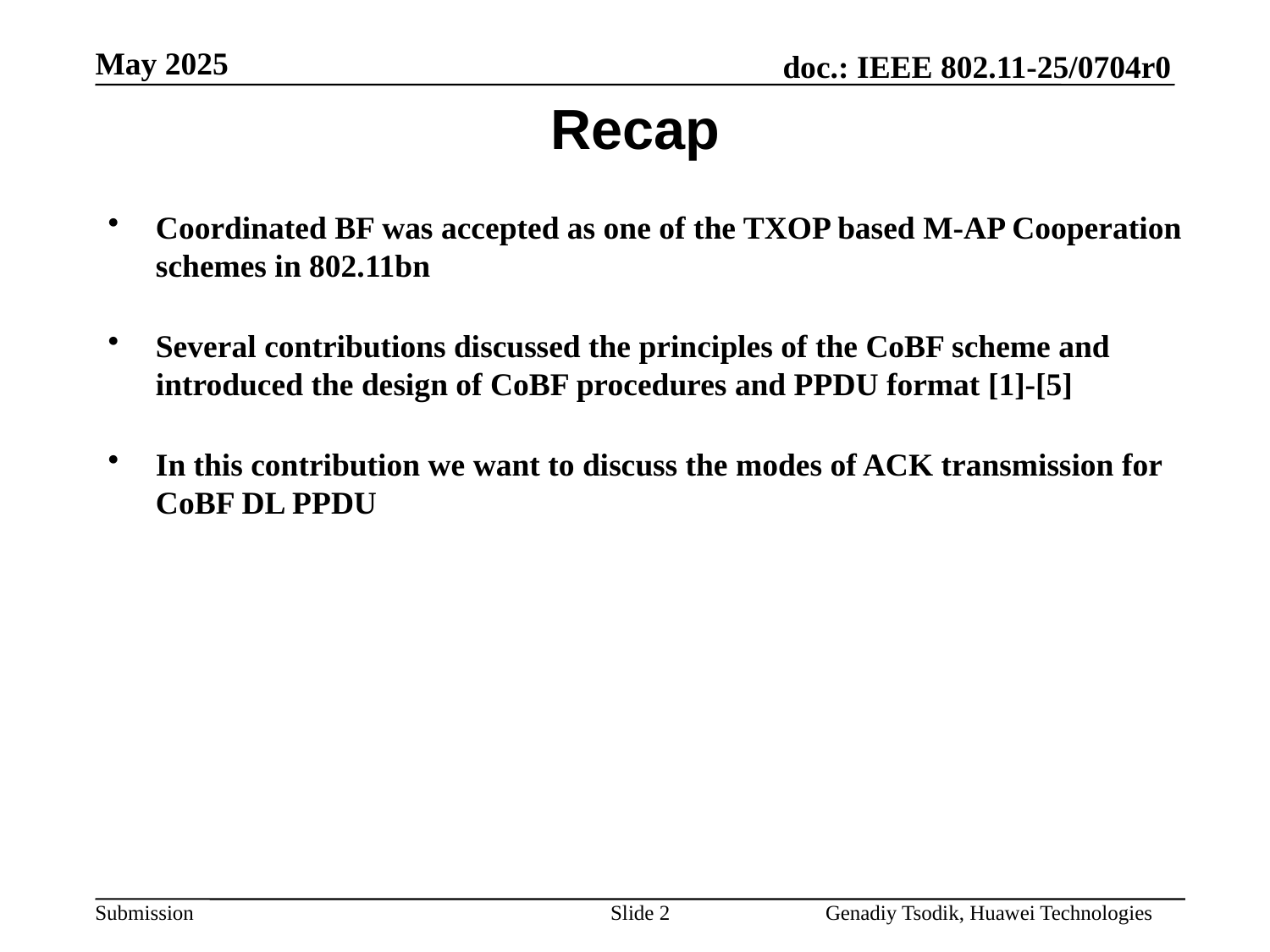

Recap
Coordinated BF was accepted as one of the TXOP based M-AP Cooperation schemes in 802.11bn
Several contributions discussed the principles of the CoBF scheme and introduced the design of CoBF procedures and PPDU format [1]-[5]
In this contribution we want to discuss the modes of ACK transmission for CoBF DL PPDU
Slide 2